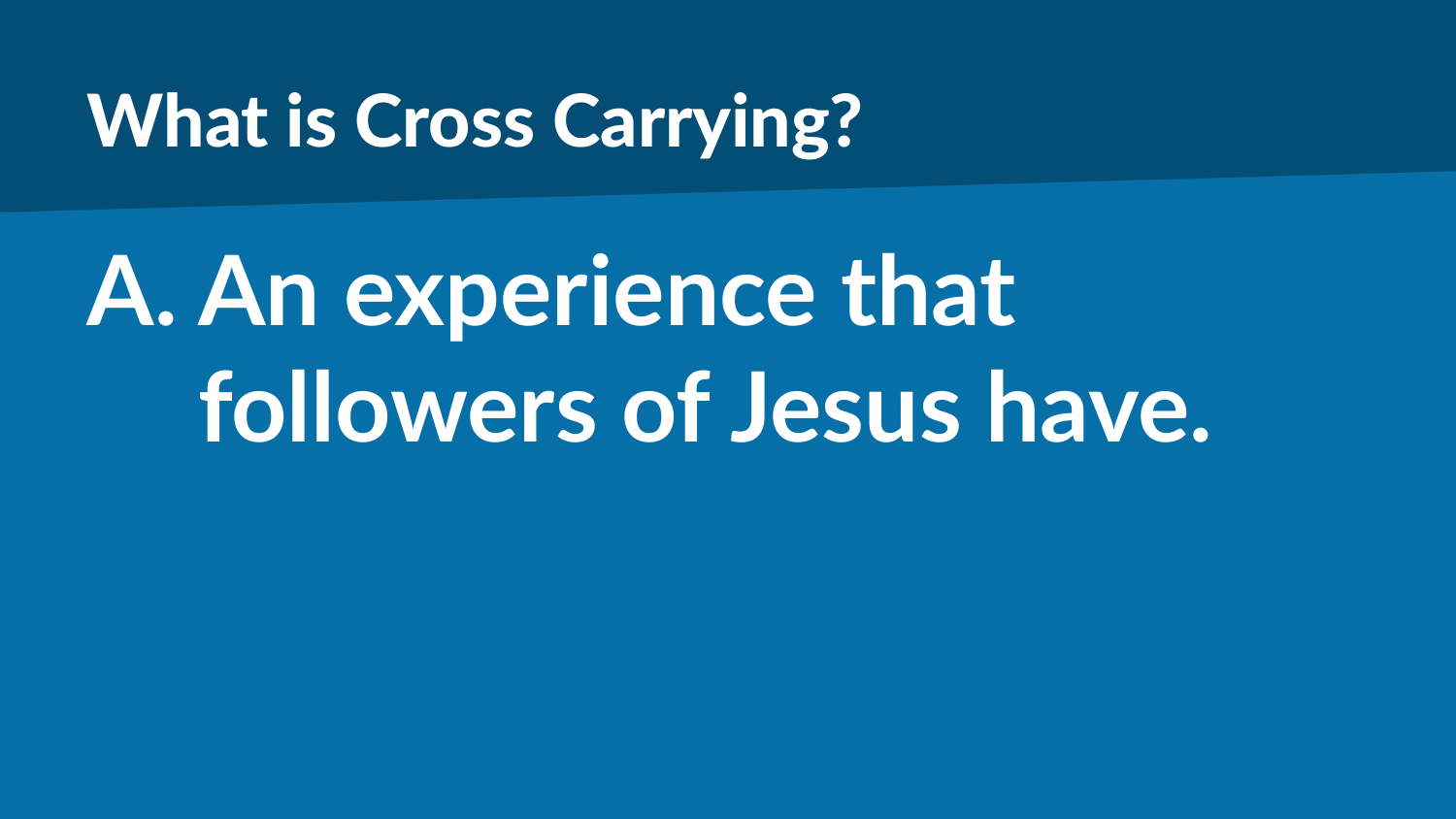

# What is Cross Carrying?
An experience that
followers of Jesus have.